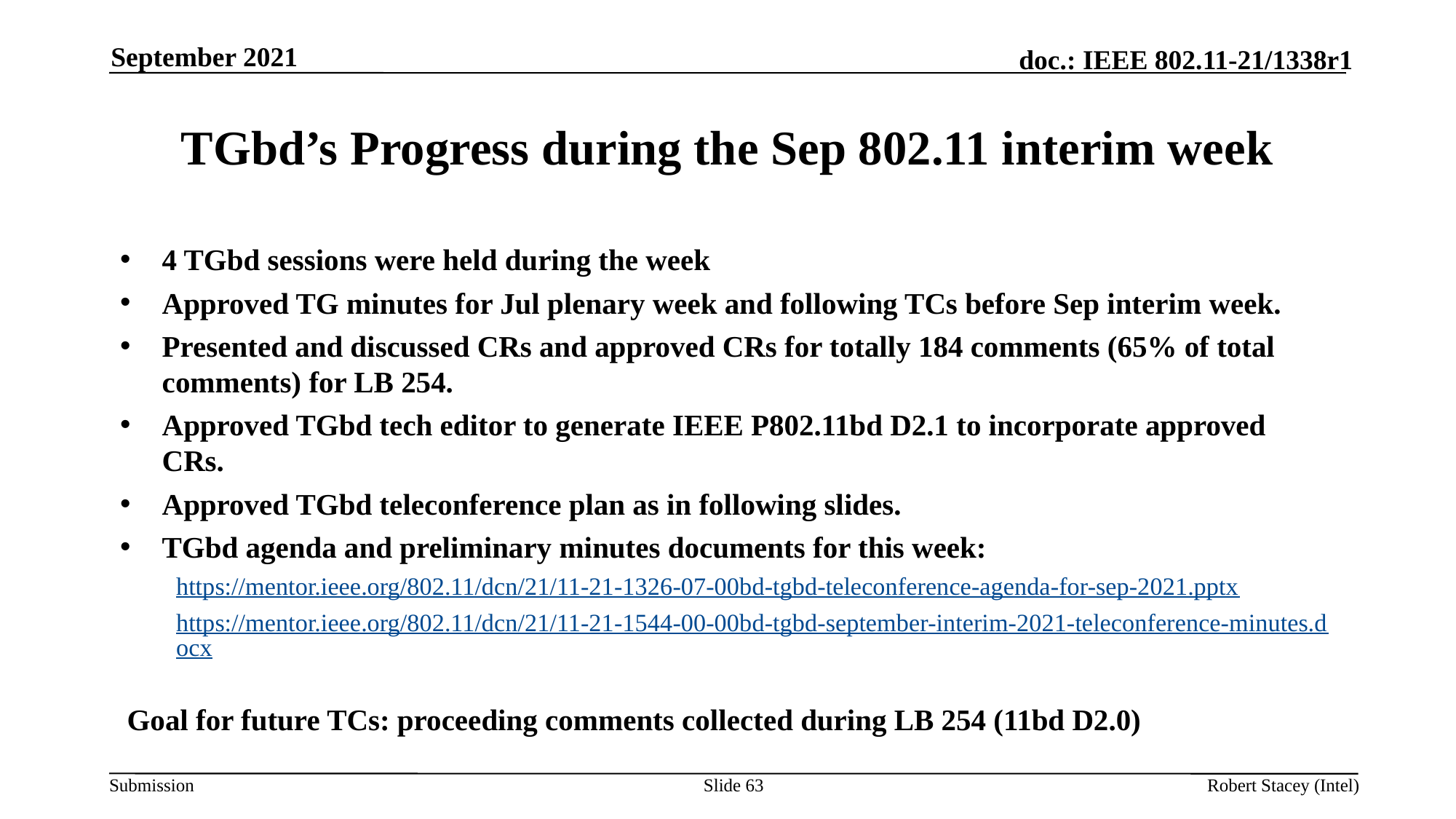

September 2021
# TGbd’s Progress during the Sep 802.11 interim week
4 TGbd sessions were held during the week
Approved TG minutes for Jul plenary week and following TCs before Sep interim week.
Presented and discussed CRs and approved CRs for totally 184 comments (65% of total comments) for LB 254.
Approved TGbd tech editor to generate IEEE P802.11bd D2.1 to incorporate approved CRs.
Approved TGbd teleconference plan as in following slides.
TGbd agenda and preliminary minutes documents for this week:
https://mentor.ieee.org/802.11/dcn/21/11-21-1326-07-00bd-tgbd-teleconference-agenda-for-sep-2021.pptx
https://mentor.ieee.org/802.11/dcn/21/11-21-1544-00-00bd-tgbd-september-interim-2021-teleconference-minutes.docx

Goal for future TCs: proceeding comments collected during LB 254 (11bd D2.0)
Slide 63
Robert Stacey (Intel)